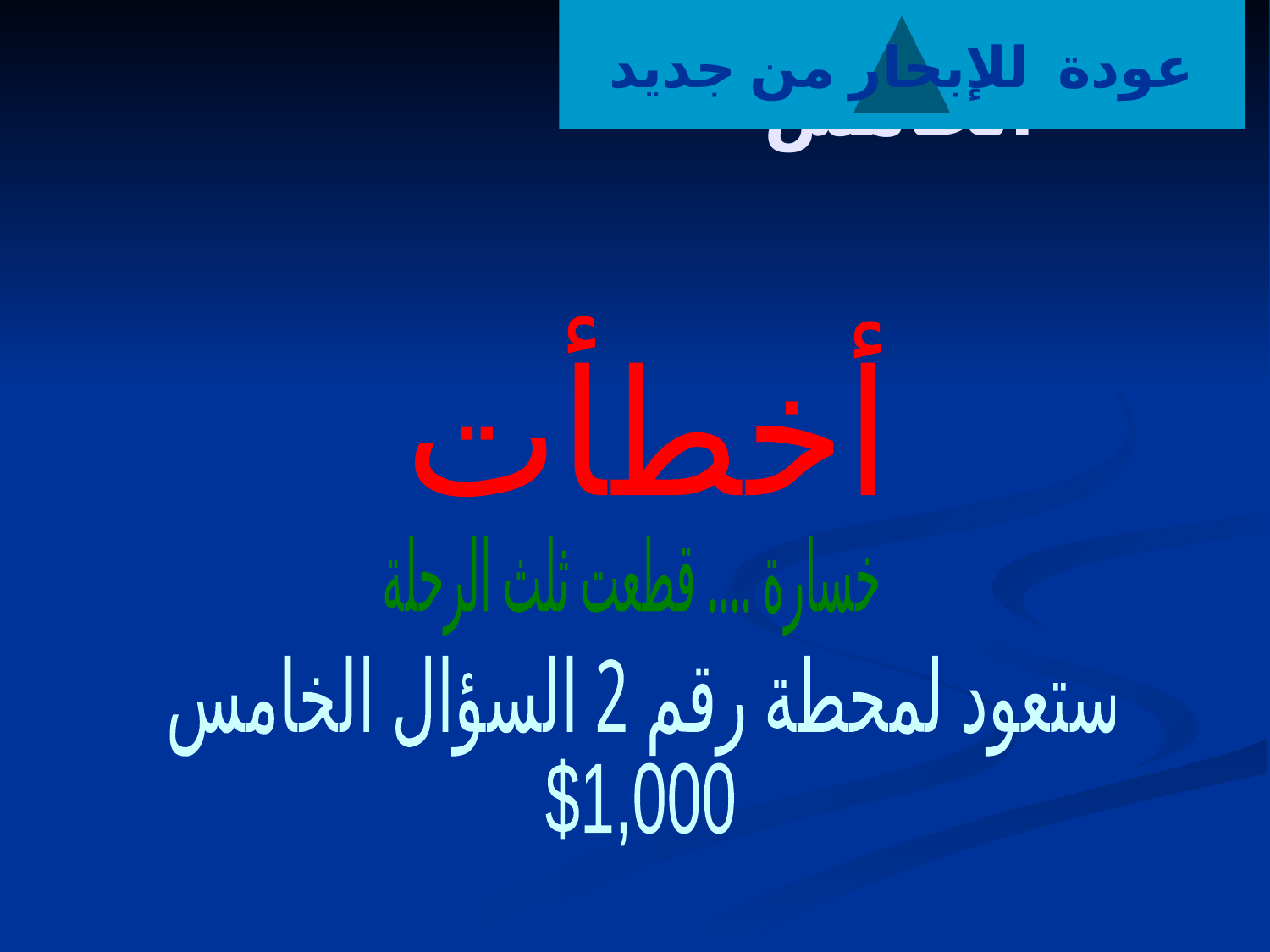

عودة  للإبحار من جديد
# خطأ عودة للسؤال الخامس
أخطأت
خسارة .... قطعت ثلث الرحلة
ستعود لمحطة رقم 2 السؤال الخامس
$1,000